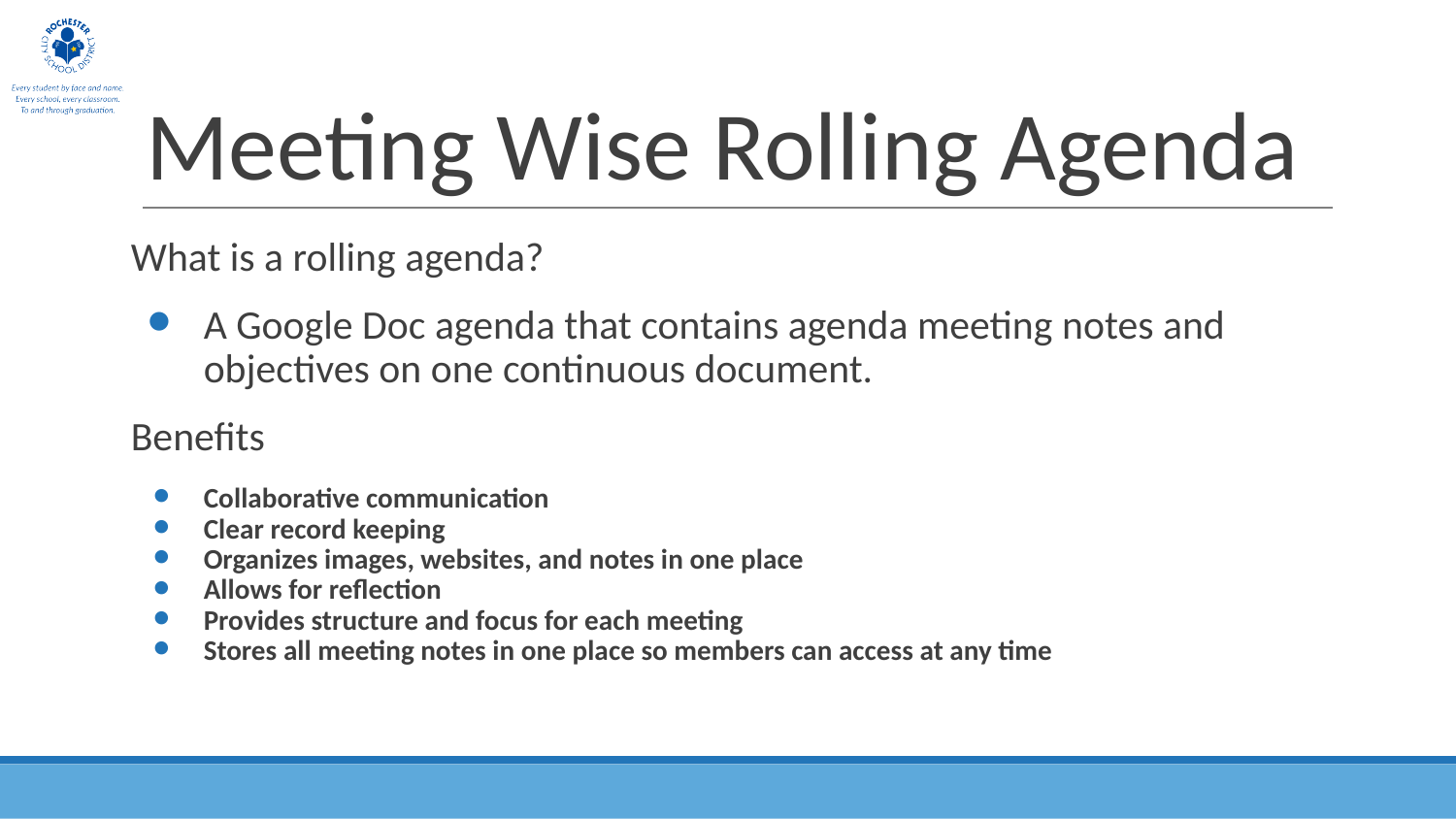

# Meeting Wise Rolling Agenda
What is a rolling agenda?
A Google Doc agenda that contains agenda meeting notes and objectives on one continuous document.
Benefits
Collaborative communication
Clear record keeping
Organizes images, websites, and notes in one place
Allows for reflection
Provides structure and focus for each meeting
Stores all meeting notes in one place so members can access at any time